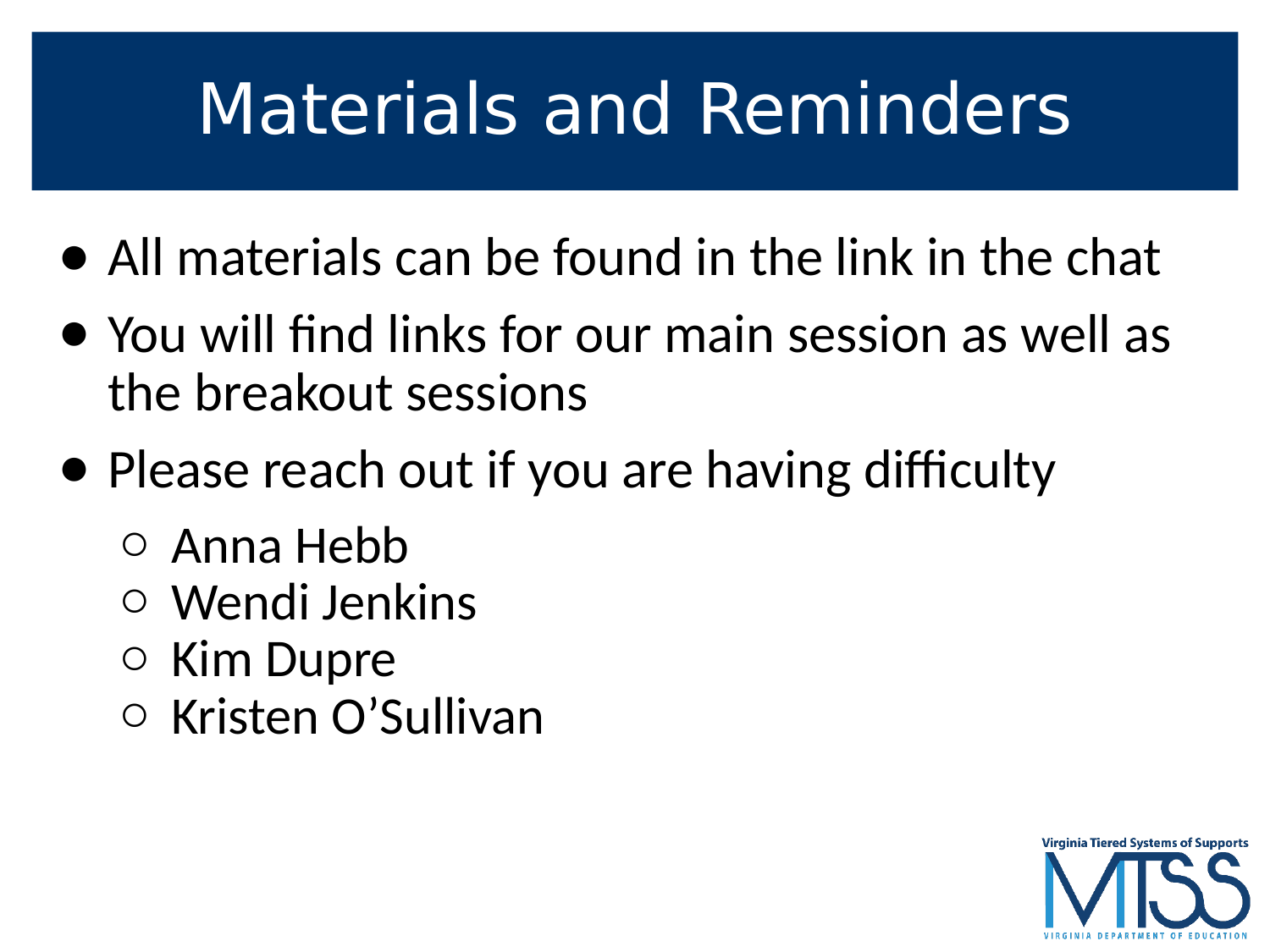

# Materials and Reminders
All materials can be found in the link in the chat
You will find links for our main session as well as the breakout sessions
Please reach out if you are having difficulty
Anna Hebb
Wendi Jenkins
Kim Dupre
Kristen O’Sullivan